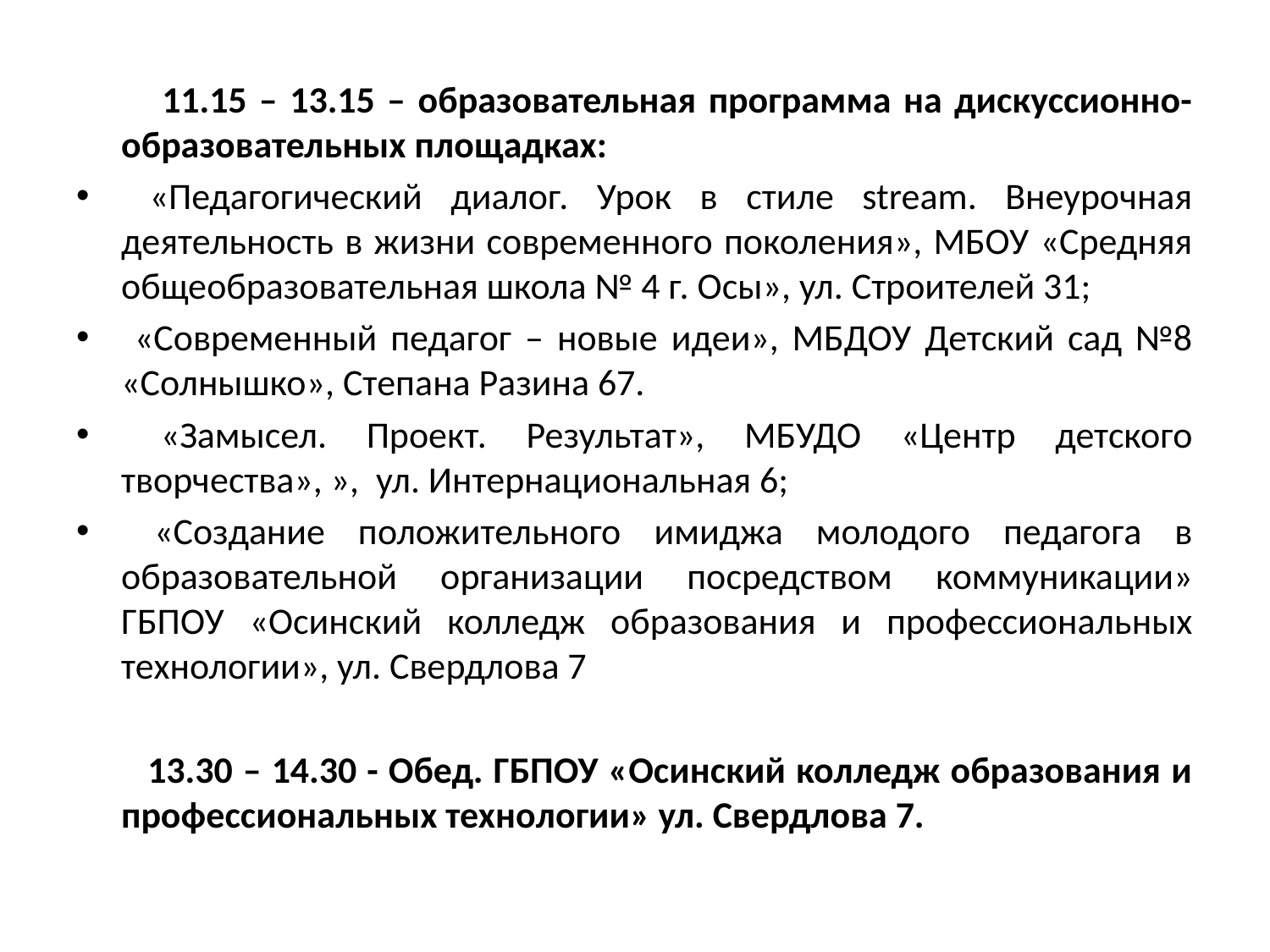

11.15 – 13.15 – образовательная программа на дискуссионно-образовательных площадках:
 «Педагогический диалог. Урок в стиле stream. Внеурочная деятельность в жизни современного поколения», МБОУ «Средняя общеобразовательная школа № 4 г. Осы», ул. Строителей 31;
 «Современный педагог – новые идеи», МБДОУ Детский сад №8 «Солнышко», Степана Разина 67.
 «Замысел. Проект. Результат», МБУДО «Центр детского творчества», »,  ул. Интернациональная 6;
 «Создание положительного имиджа молодого педагога в образовательной организации посредством коммуникации» ГБПОУ «Осинский колледж образования и профессиональных технологии», ул. Свердлова 7

       13.30 – 14.30 - Обед. ГБПОУ «Осинский колледж образования и профессиональных технологии» ул. Свердлова 7.